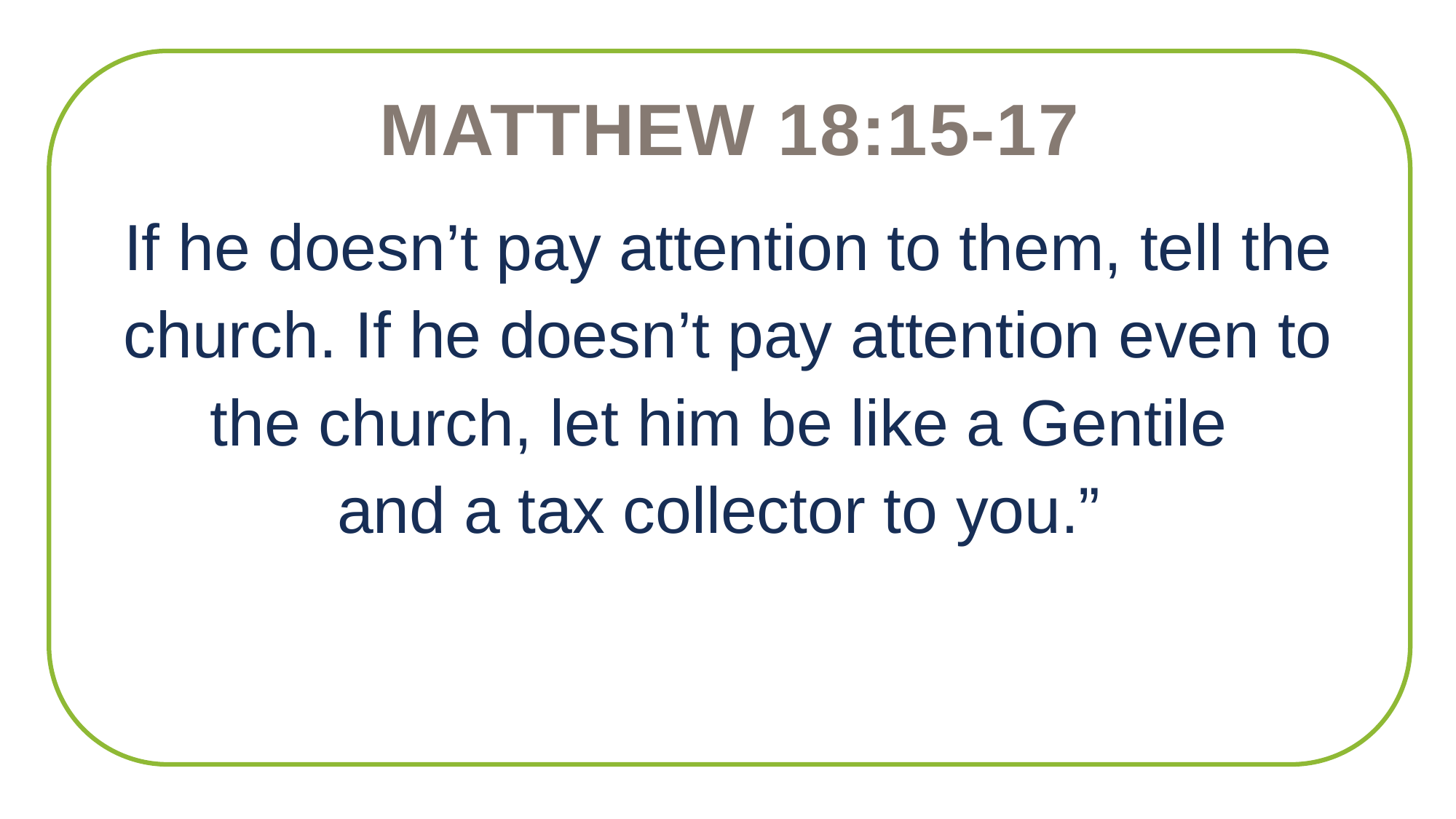

Matthew 18:15-17
If he doesn’t pay attention to them, tell the church. If he doesn’t pay attention even to the church, let him be like a Gentile
and a tax collector to you.”